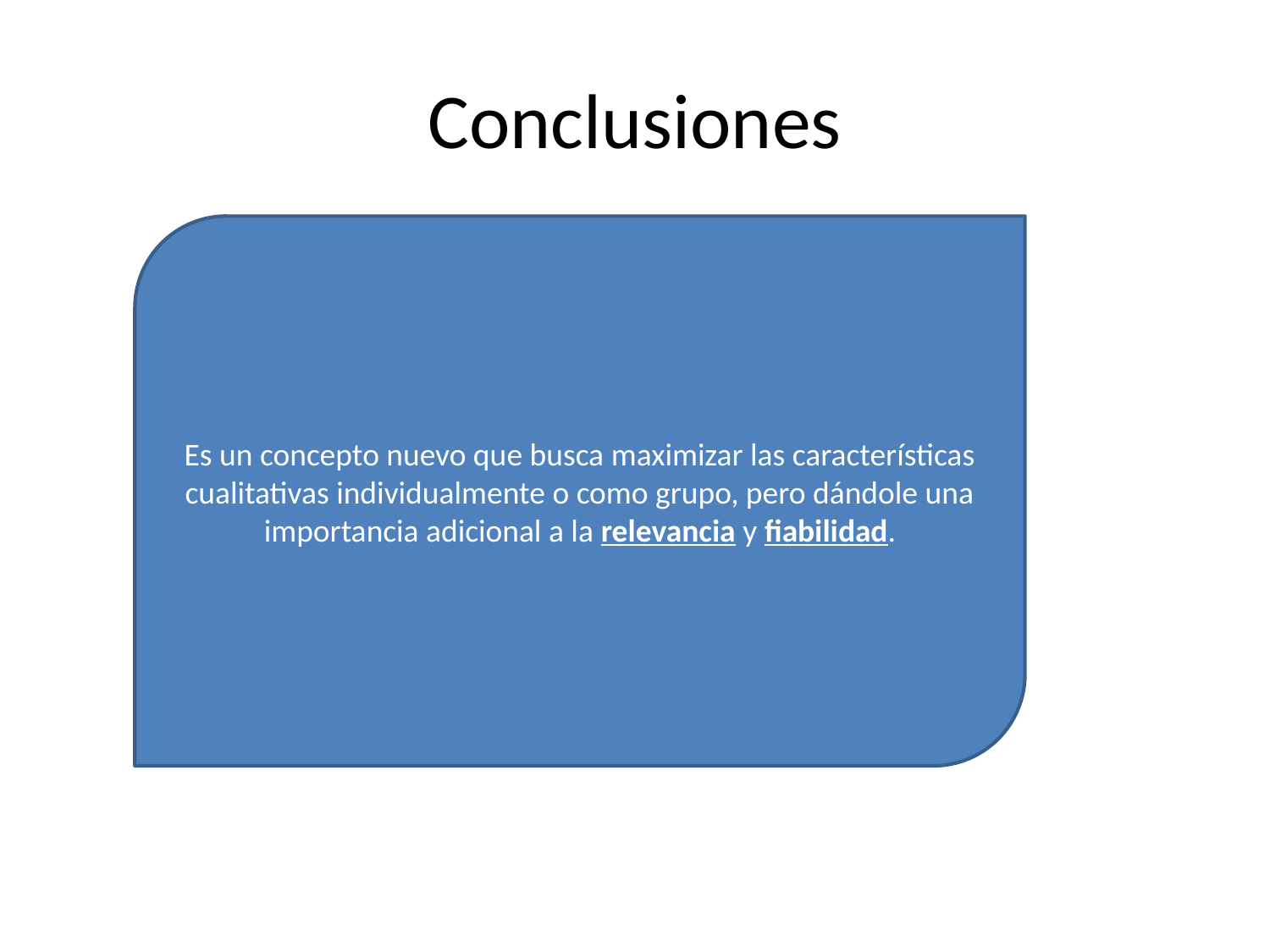

# Conclusiones
Es un concepto nuevo que busca maximizar las características cualitativas individualmente o como grupo, pero dándole una importancia adicional a la relevancia y fiabilidad.